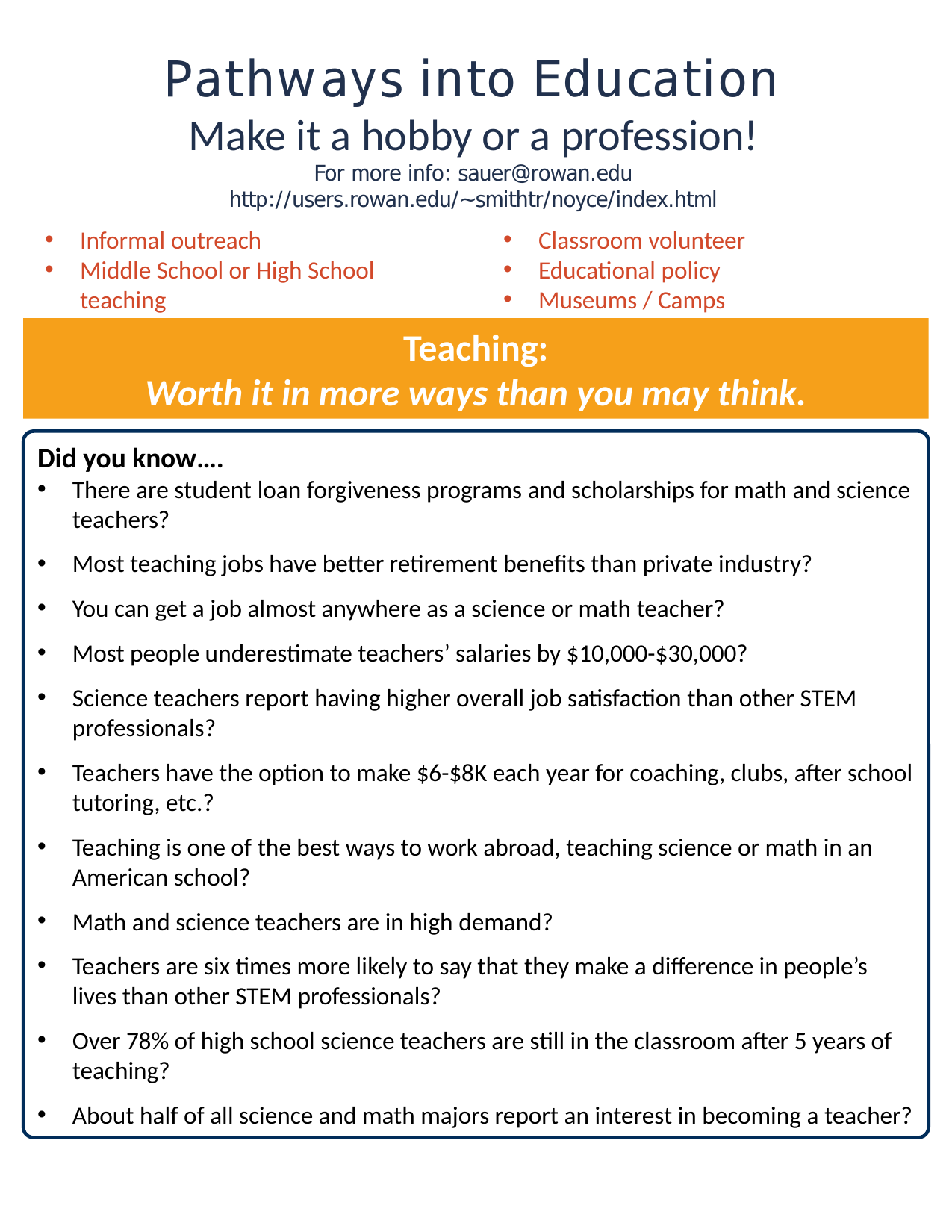

Pathways into Education
Make it a hobby or a profession!
For more info: sauer@rowan.edu
http://users.rowan.edu/~smithtr/noyce/index.html
Informal outreach
Middle School or High School teaching

Classroom volunteer
Educational policy
Museums / Camps

Teaching:
Worth it in more ways than you may think.
Did you know….
There are student loan forgiveness programs and scholarships for math and science teachers?

Most teaching jobs have better retirement benefits than private industry?

You can get a job almost anywhere as a science or math teacher?

Most people underestimate teachers’ salaries by $10,000-$30,000?

Science teachers report having higher overall job satisfaction than other STEM professionals?

Teachers have the option to make $6-$8K each year for coaching, clubs, after school tutoring, etc.?

Teaching is one of the best ways to work abroad, teaching science or math in an American school?

Math and science teachers are in high demand?

Teachers are six times more likely to say that they make a difference in people’s lives than other STEM professionals?

Over 78% of high school science teachers are still in the classroom after 5 years of teaching?

About half of all science and math majors report an interest in becoming a teacher?